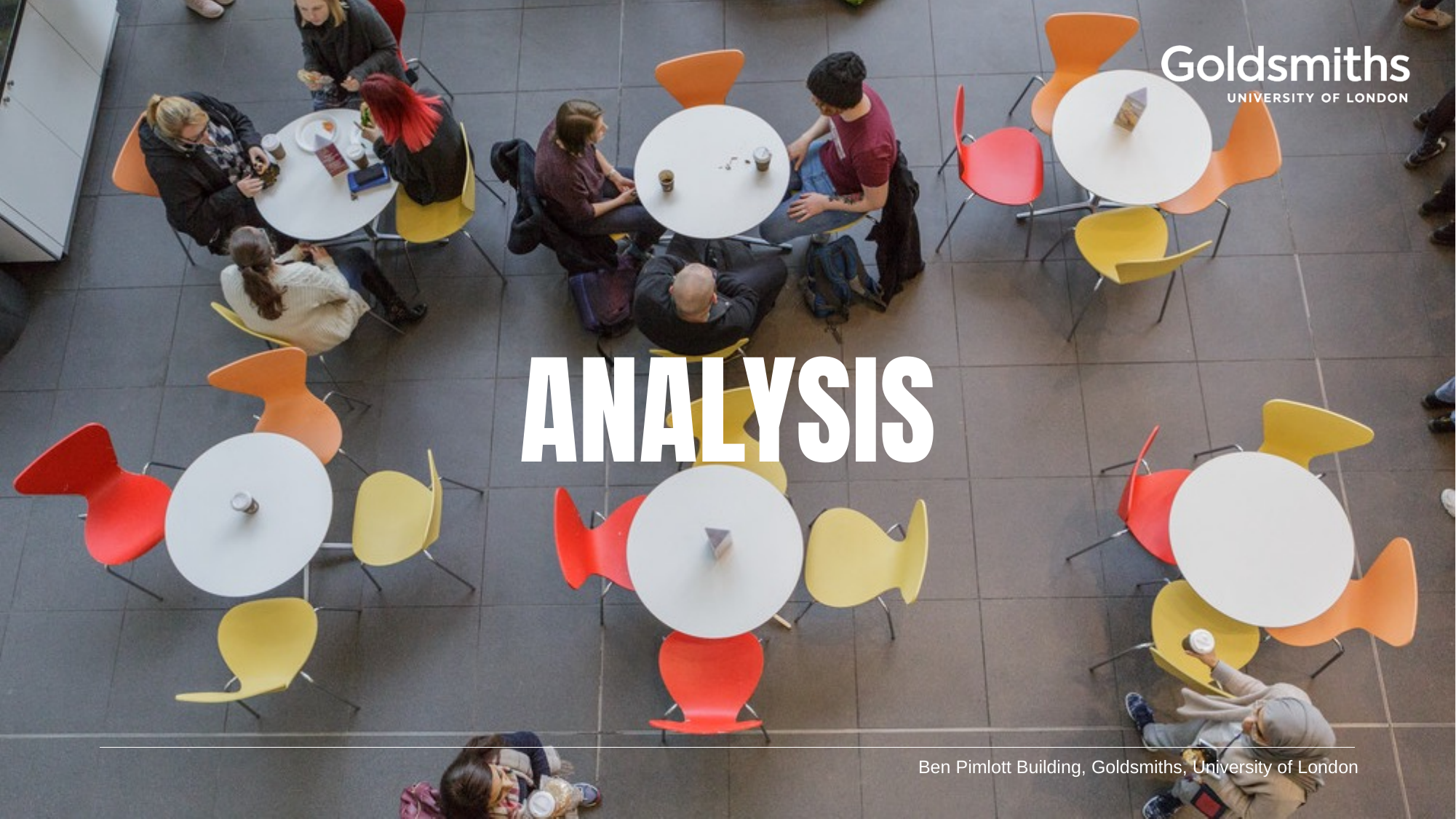

# Analysis
Ben Pimlott Building, Goldsmiths, University of London